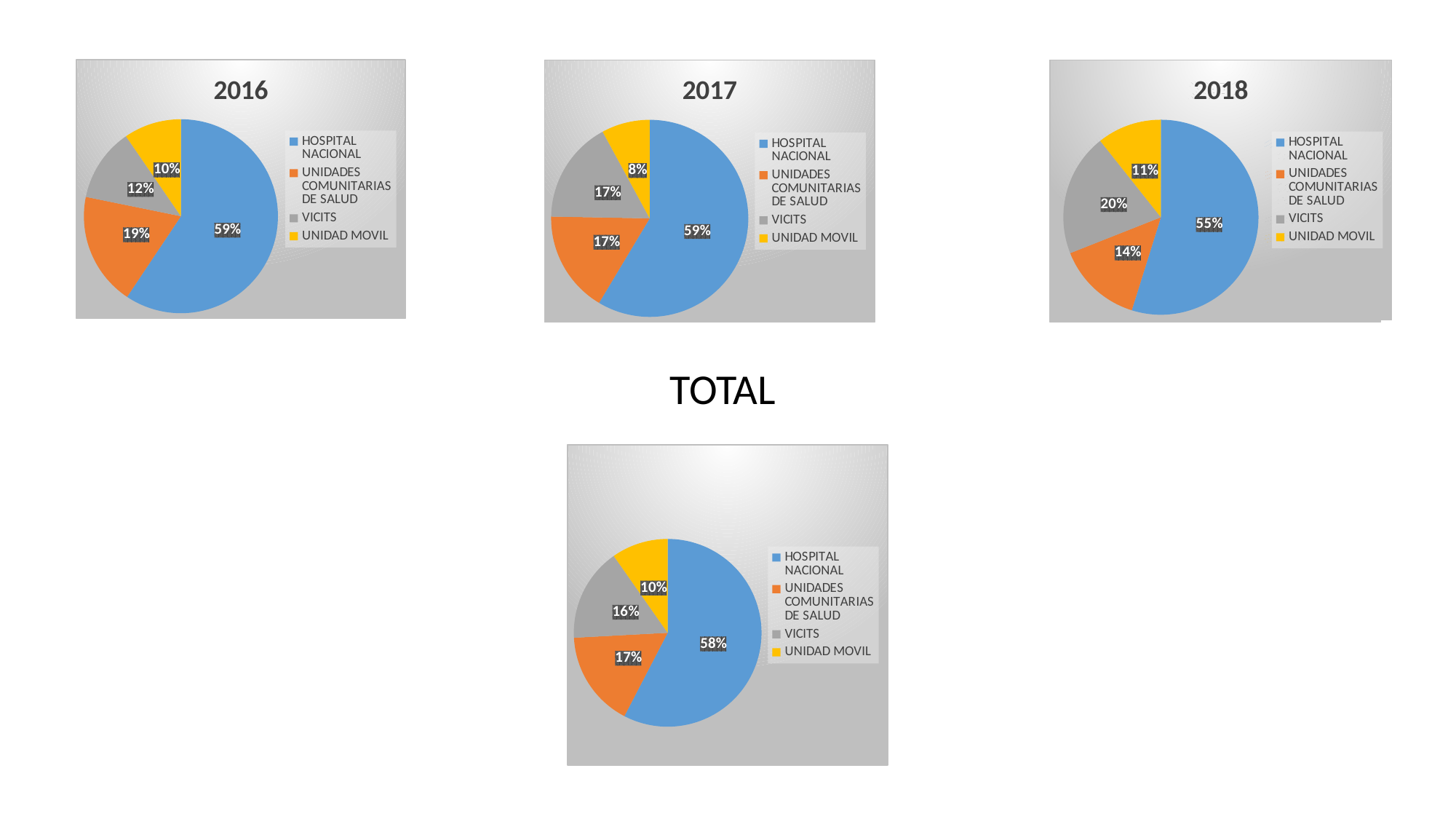

### Chart:

| Category | 2016 |
|---|---|
| HOSPITAL NACIONAL  | 47.69911504424779 |
| UNIDADES COMUNITARIAS DE SALUD | 15.132743362831858 |
| VICITS | 9.823008849557523 |
| UNIDAD MOVIL  | 7.699115044247788 |

### Chart:

| Category | 2017 |
|---|---|
| HOSPITAL NACIONAL  | 47.79527559055118 |
| UNIDADES COMUNITARIAS DE SALUD | 13.622047244094489 |
| VICITS | 13.700787401574804 |
| UNIDAD MOVIL  | 6.456692913385827 |

### Chart:

| Category | 2016 |
|---|---|
| HOSPITAL NACIONAL  | 47.69911504424779 |
| UNIDADES COMUNITARIAS DE SALUD | 15.132743362831858 |
| VICITS | 9.823008849557523 |
| UNIDAD MOVIL  | 7.699115044247788 |

### Chart:

| Category | 2017 |
|---|---|
| HOSPITAL NACIONAL  | 47.79527559055118 |
| UNIDADES COMUNITARIAS DE SALUD | 13.622047244094489 |
| VICITS | 13.700787401574804 |
| UNIDAD MOVIL  | 6.456692913385827 |

### Chart:

| Category | 2018 |
|---|---|
| HOSPITAL NACIONAL  | 43.77049180327869 |
| UNIDADES COMUNITARIAS DE SALUD | 11.311475409836065 |
| VICITS | 16.229508196721312 |
| UNIDAD MOVIL  | 8.524590163934427 |
# TOTAL

### Chart:

| Category | TOTAL  |
|---|---|
| HOSPITAL NACIONAL  | 46.293744833287406 |
| UNIDADES COMUNITARIAS DE SALUD | 13.281895839074124 |
| VICITS | 12.938298450665942 |
| UNIDAD MOVIL  | 7.81767955801105 |